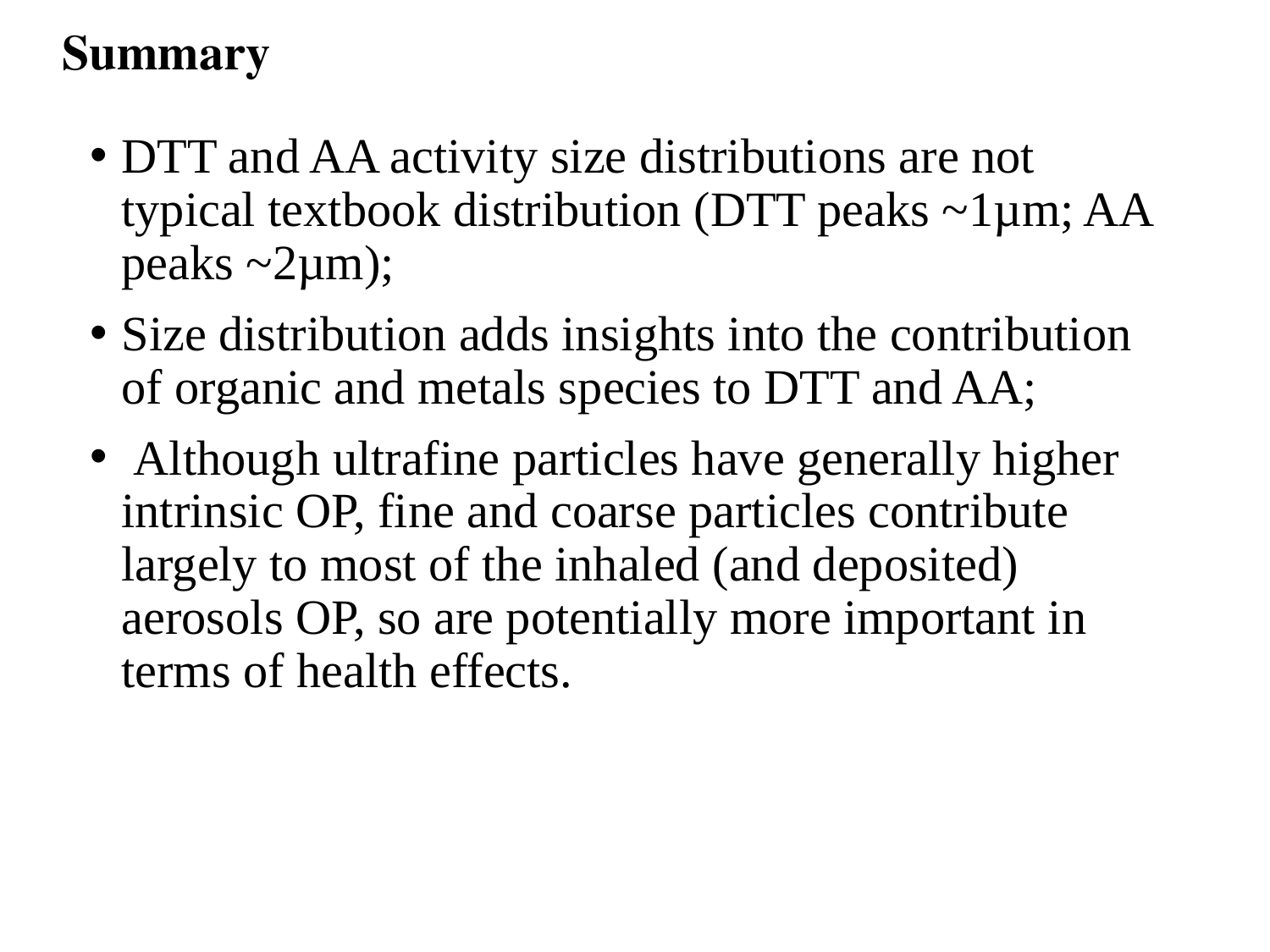

Summary
DTT and AA activity size distributions are not typical textbook distribution (DTT peaks ~1µm; AA peaks ~2µm);
Size distribution adds insights into the contribution of organic and metals species to DTT and AA;
 Although ultrafine particles have generally higher intrinsic OP, fine and coarse particles contribute largely to most of the inhaled (and deposited) aerosols OP, so are potentially more important in terms of health effects.